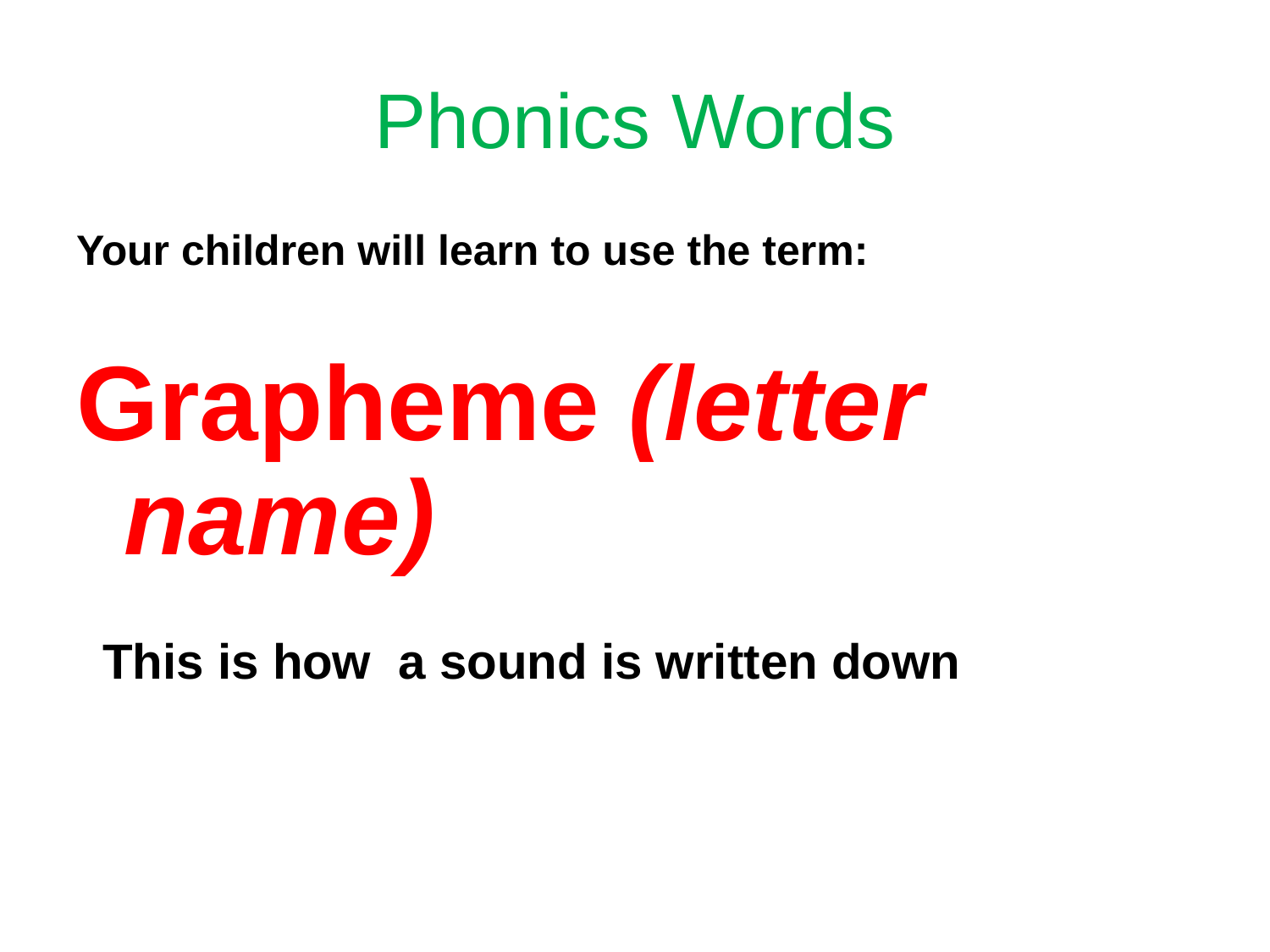

# Phonics Words
Your children will learn to use the term:

Grapheme (letter name)
 This is how  a sound is written down